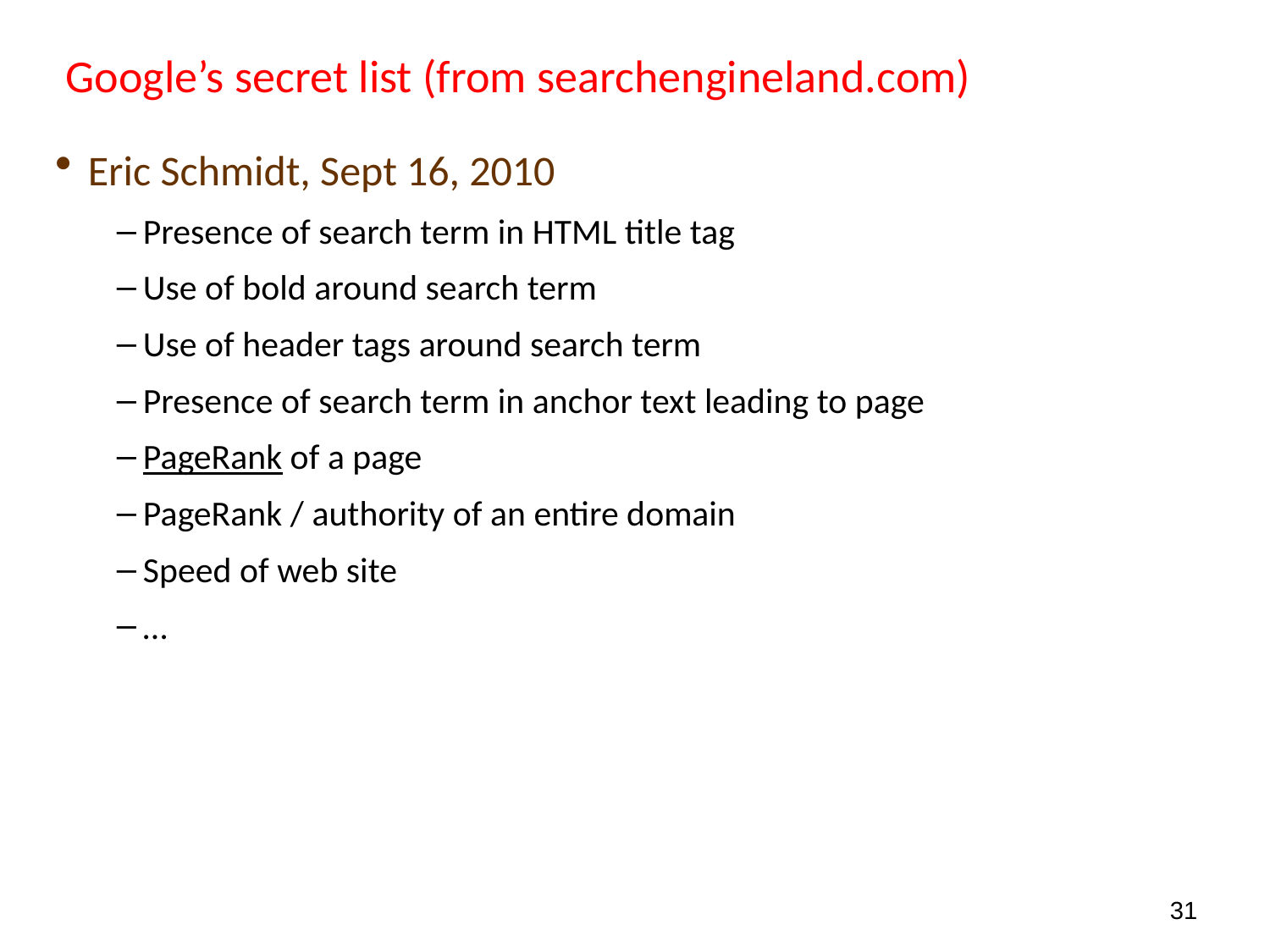

# Google’s secret list (from searchengineland.com)
Eric Schmidt, Sept 16, 2010
Presence of search term in HTML title tag
Use of bold around search term
Use of header tags around search term
Presence of search term in anchor text leading to page
PageRank of a page
PageRank / authority of an entire domain
Speed of web site
…

31